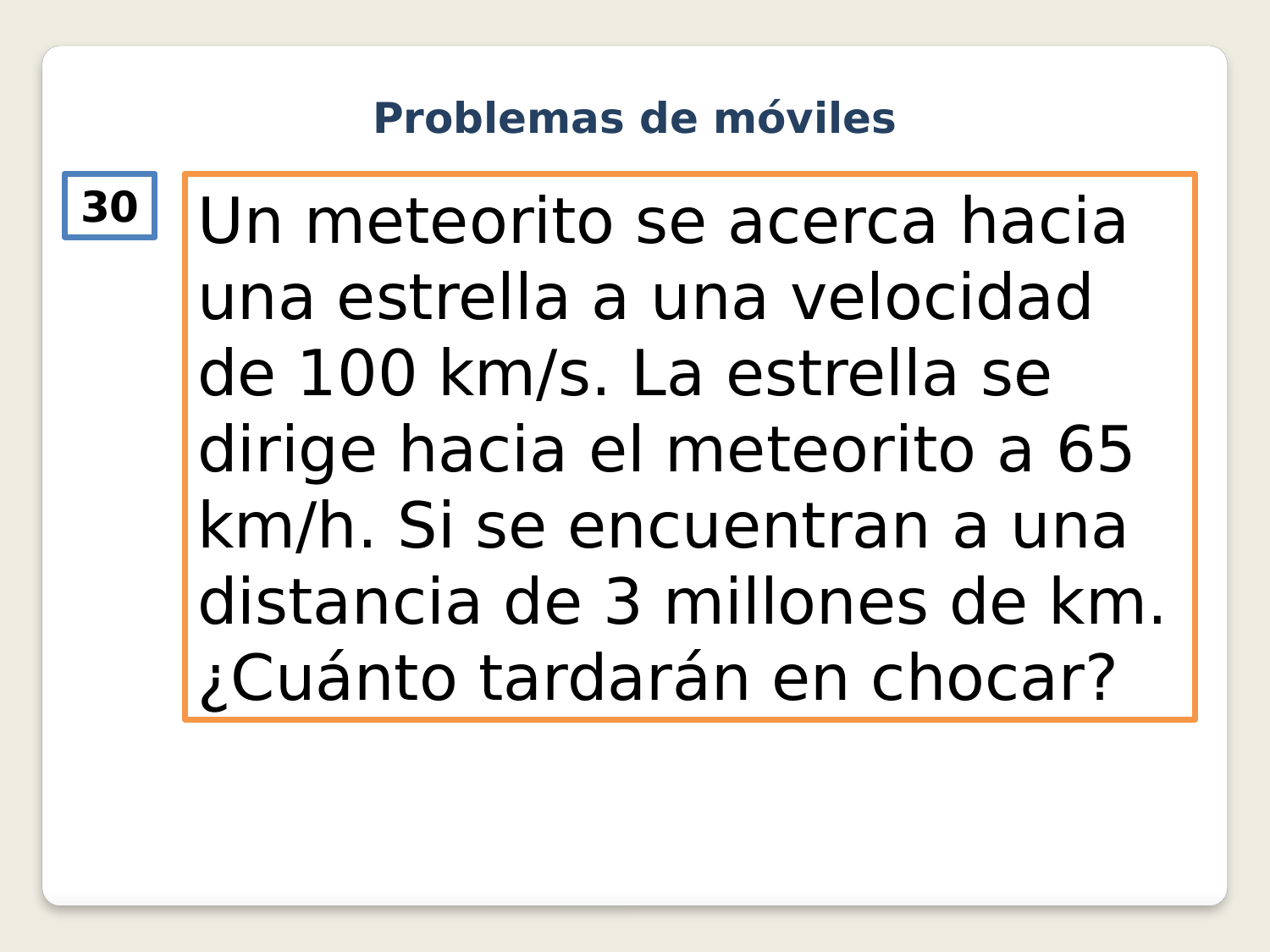

Problemas de móviles
30
Un meteorito se acerca hacia una estrella a una velocidad de 100 km/s. La estrella se dirige hacia el meteorito a 65 km/h. Si se encuentran a una distancia de 3 millones de km. ¿Cuánto tardarán en chocar?